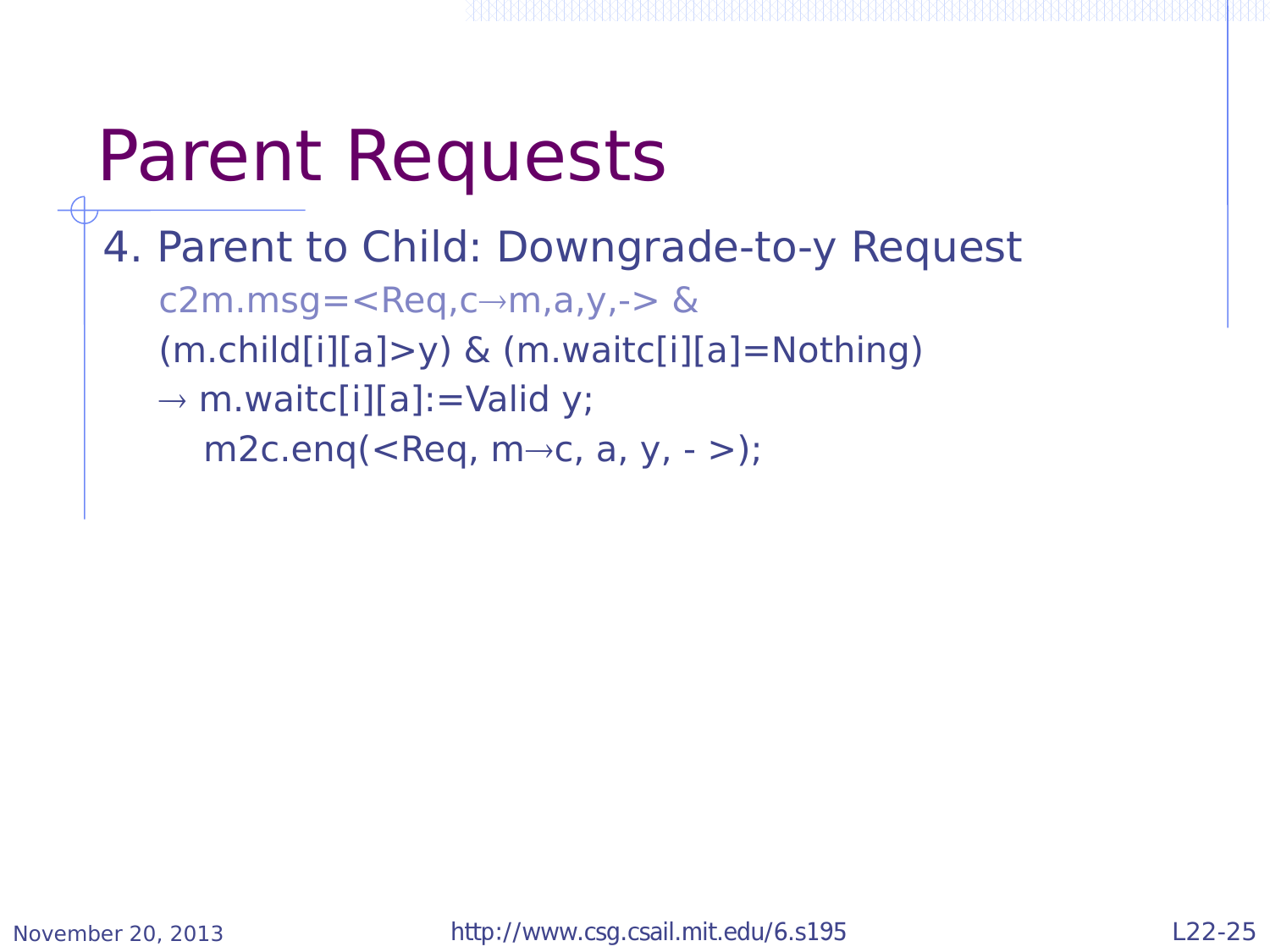

# Parent Requests
4. Parent to Child: Downgrade-to-y Request
c2m.msg=<Req,c→m,a,y,-> &
(m.child[i][a]>y) & (m.waitc[i][a]=Nothing)
→ m.waitc[i][a]:=Valid y;
    m2c.enq(<Req, m→c, a, y, - >);
November 20, 2013
http://www.csg.csail.mit.edu/6.s195
L22-25